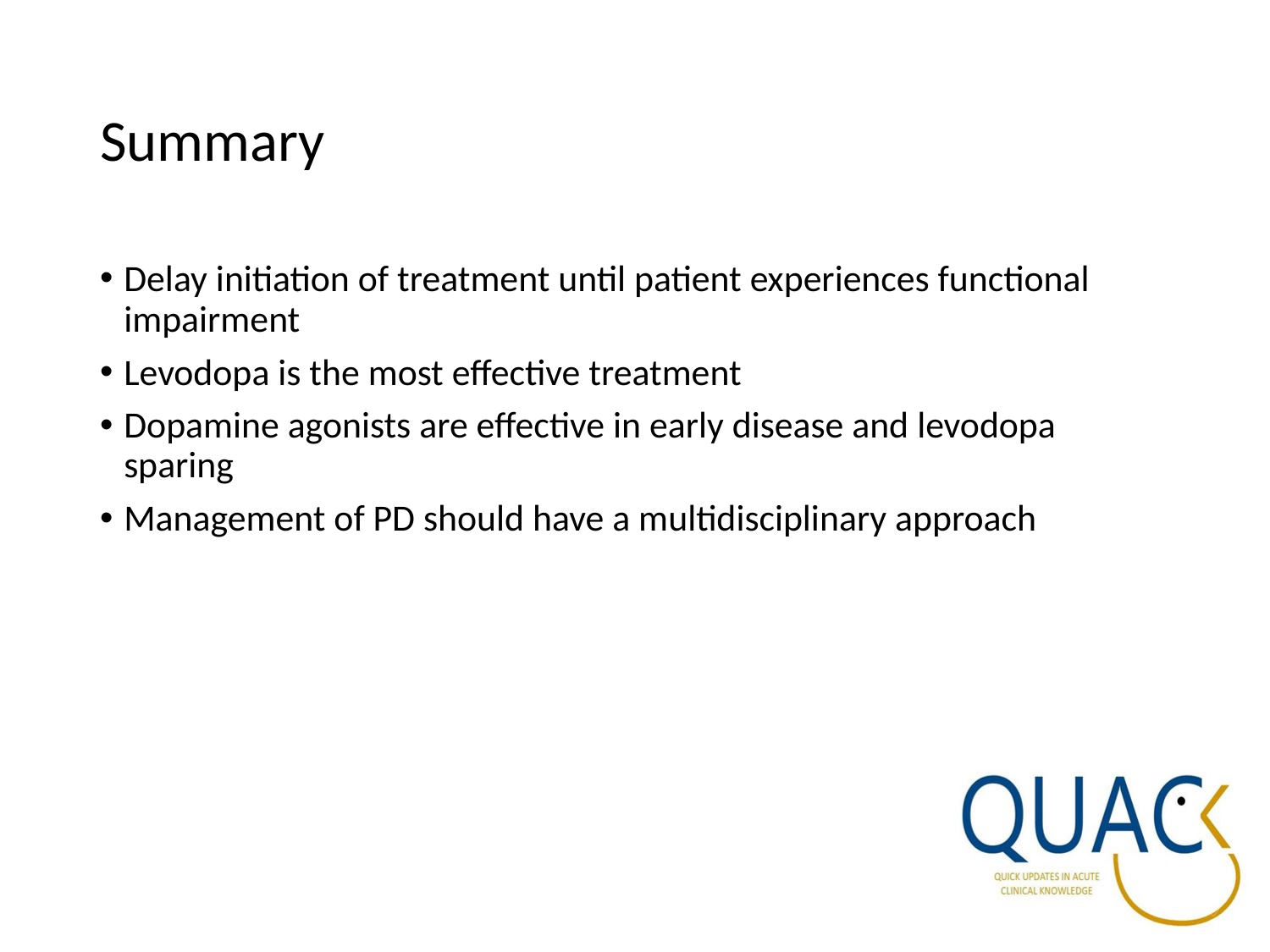

# Summary
Delay initiation of treatment until patient experiences functional impairment
Levodopa is the most effective treatment
Dopamine agonists are effective in early disease and levodopa sparing
Management of PD should have a multidisciplinary approach